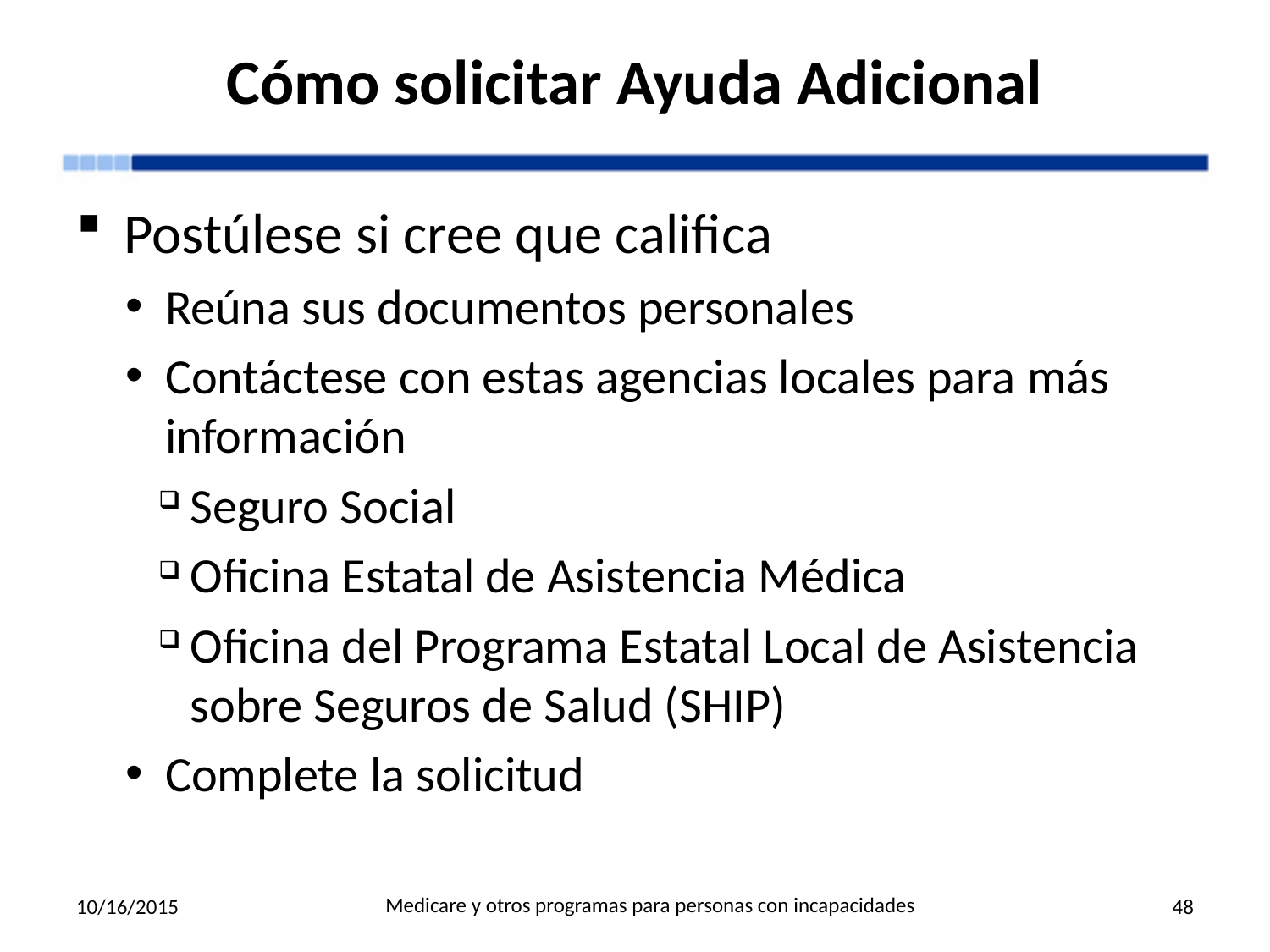

# Cómo solicitar Ayuda Adicional
Postúlese si cree que califica
Reúna sus documentos personales
Contáctese con estas agencias locales para más información
Seguro Social
Oficina Estatal de Asistencia Médica
Oficina del Programa Estatal Local de Asistencia sobre Seguros de Salud (SHIP)
Complete la solicitud
Medicare y otros programas para personas con incapacidades
10/16/2015
48